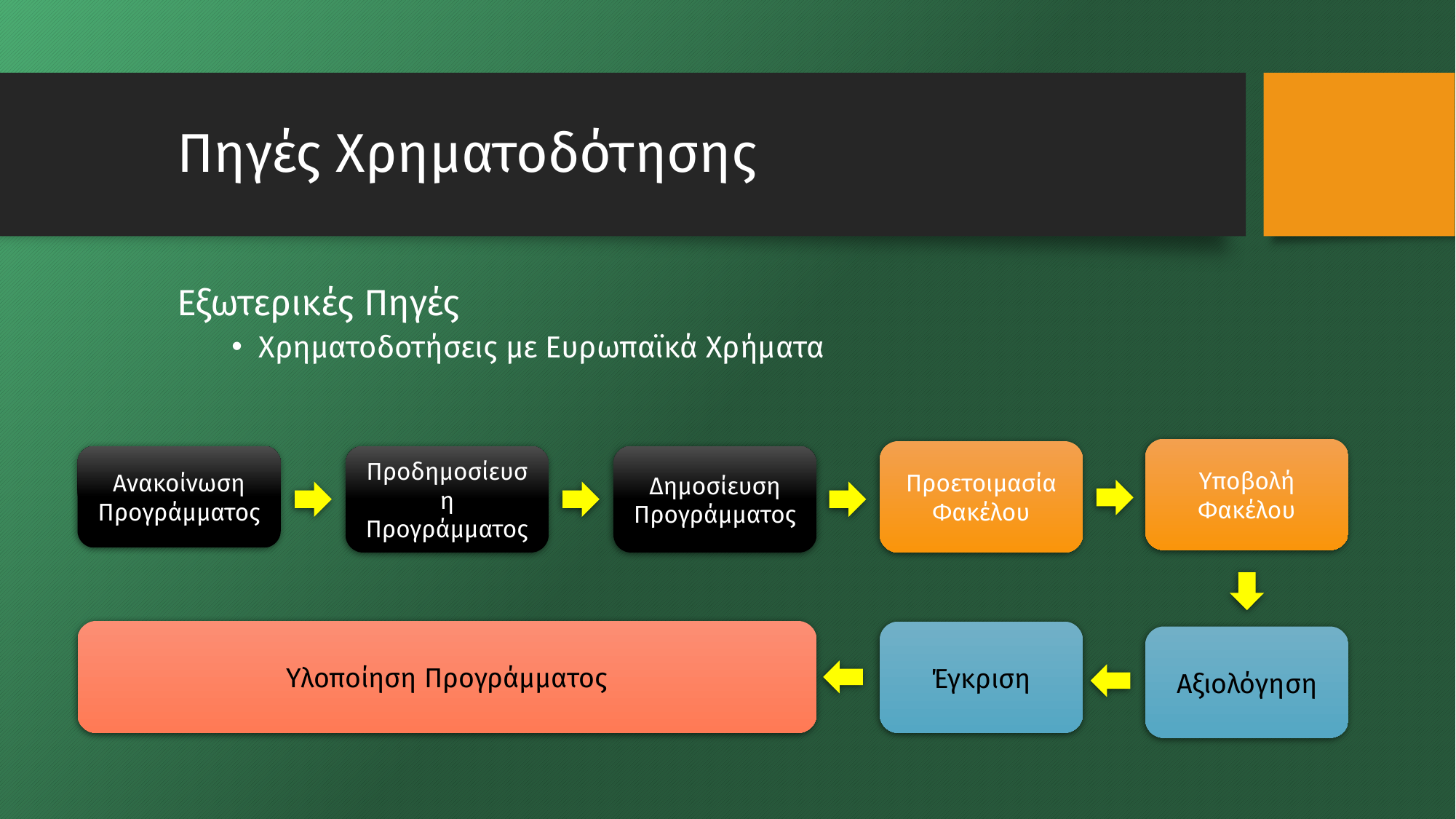

# Πηγές Χρηματοδότησης
Εξωτερικές Πηγές
Χρηματοδοτήσεις με Ευρωπαϊκά Χρήματα
Υποβολή Φακέλου
Προετοιμασία Φακέλου
Ανακοίνωση Προγράμματος
Προδημοσίευση Προγράμματος
Δημοσίευση Προγράμματος

Υλοποίηση Προγράμματος
Έγκριση
Αξιολόγηση